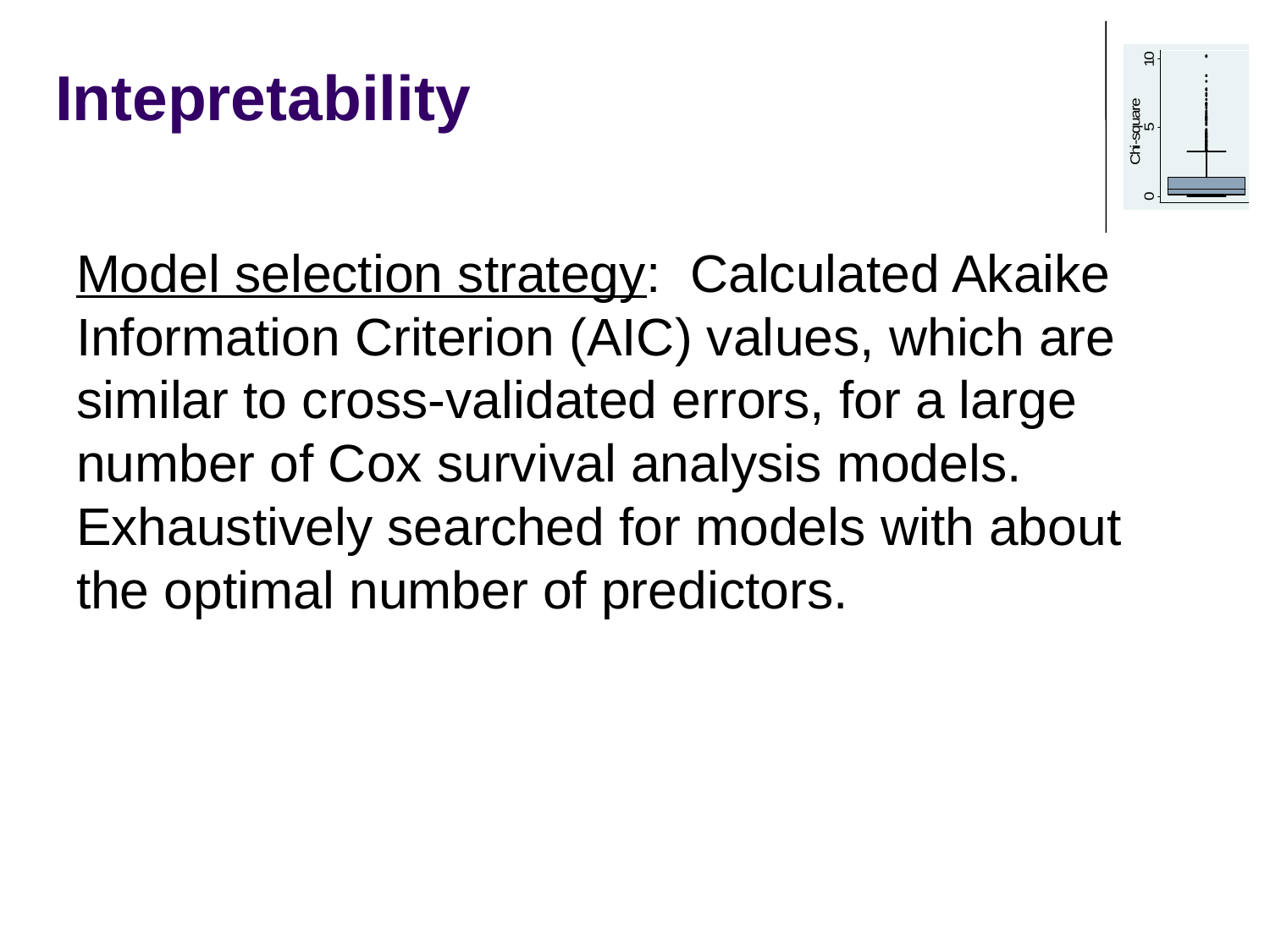

# Intepretability
Model selection strategy:  Calculated Akaike Information Criterion (AIC) values, which are similar to cross-validated errors, for a large number of Cox survival analysis models.  Exhaustively searched for models with about the optimal number of predictors.